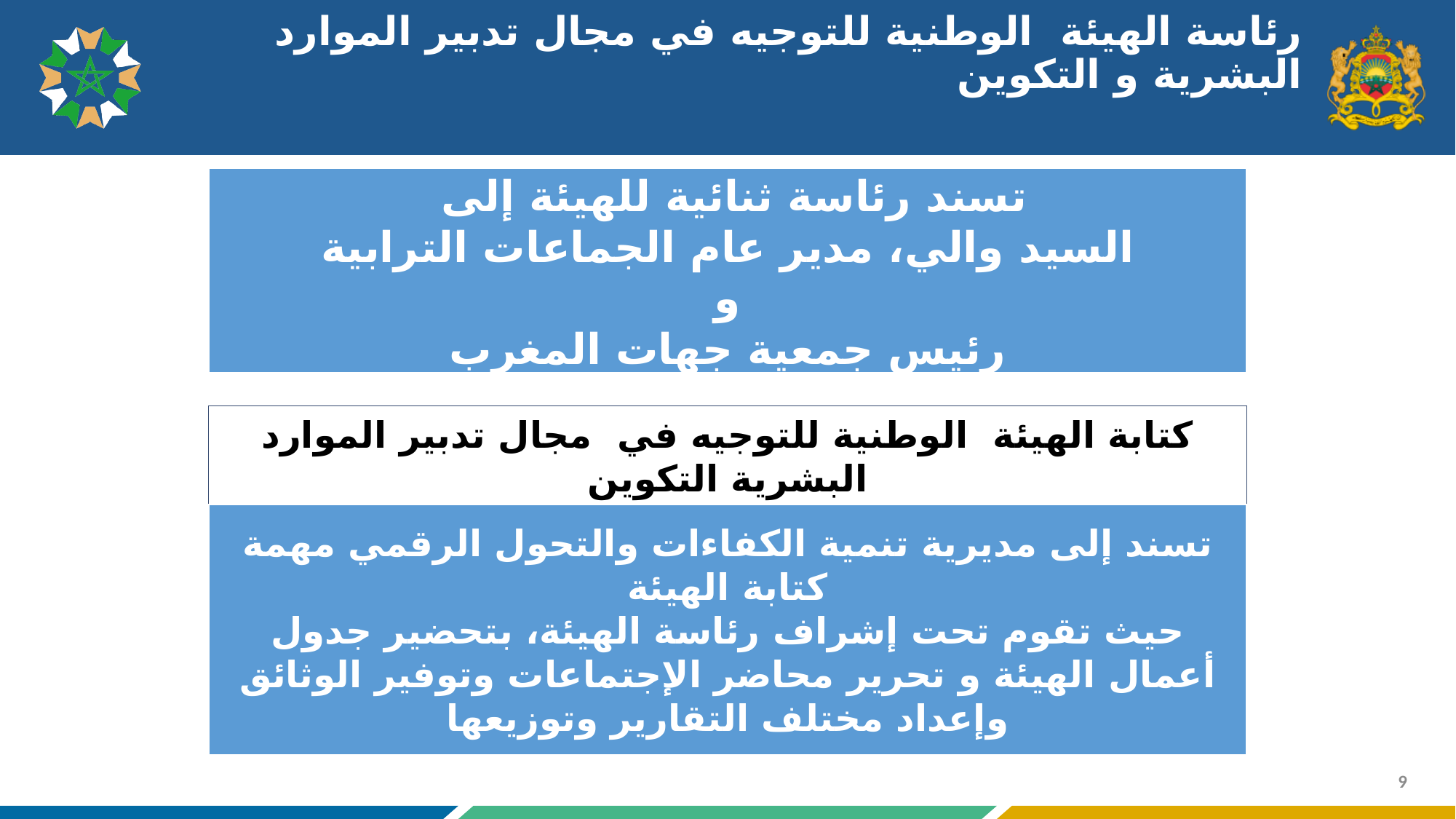

# رئاسة الهيئة  الوطنية للتوجيه في مجال تدبير الموارد البشرية و التكوين
 تسند رئاسة ثنائية للهيئة إلى
 السيد والي، مدير عام الجماعات الترابية
 و
رئيس جمعية جهات المغرب
كتابة الهيئة  الوطنية للتوجيه في  مجال تدبير الموارد البشرية التكوين
تسند إلى مديرية تنمية الكفاءات والتحول الرقمي مهمة كتابة الهيئة
حيث تقوم تحت إشراف رئاسة الهيئة، بتحضير جدول أعمال الهيئة و تحرير محاضر الإجتماعات وتوفير الوثائق وإعداد مختلف التقارير وتوزيعها
9